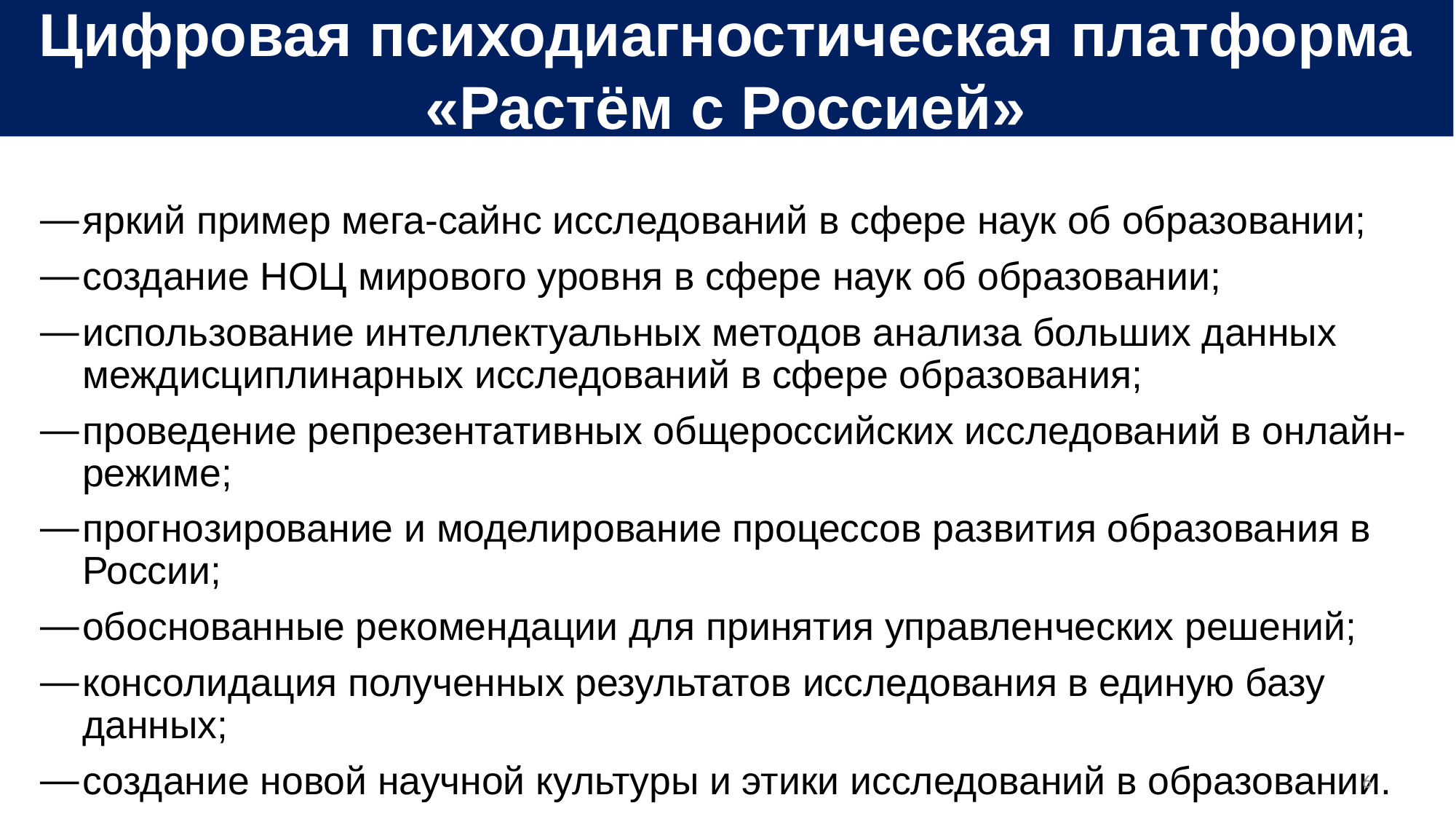

Цифровая психодиагностическая платформа «Растём с Россией»
#

яркий пример мега-сайнс исследований в сфере наук об образовании;
создание НОЦ мирового уровня в сфере наук об образовании;
использование интеллектуальных методов анализа больших данных междисциплинарных исследований в сфере образования;
проведение репрезентативных общероссийских исследований в онлайн-режиме;
прогнозирование и моделирование процессов развития образования в России;
обоснованные рекомендации для принятия управленческих решений;
консолидация полученных результатов исследования в единую базу данных;
создание новой научной культуры и этики исследований в образовании.

6